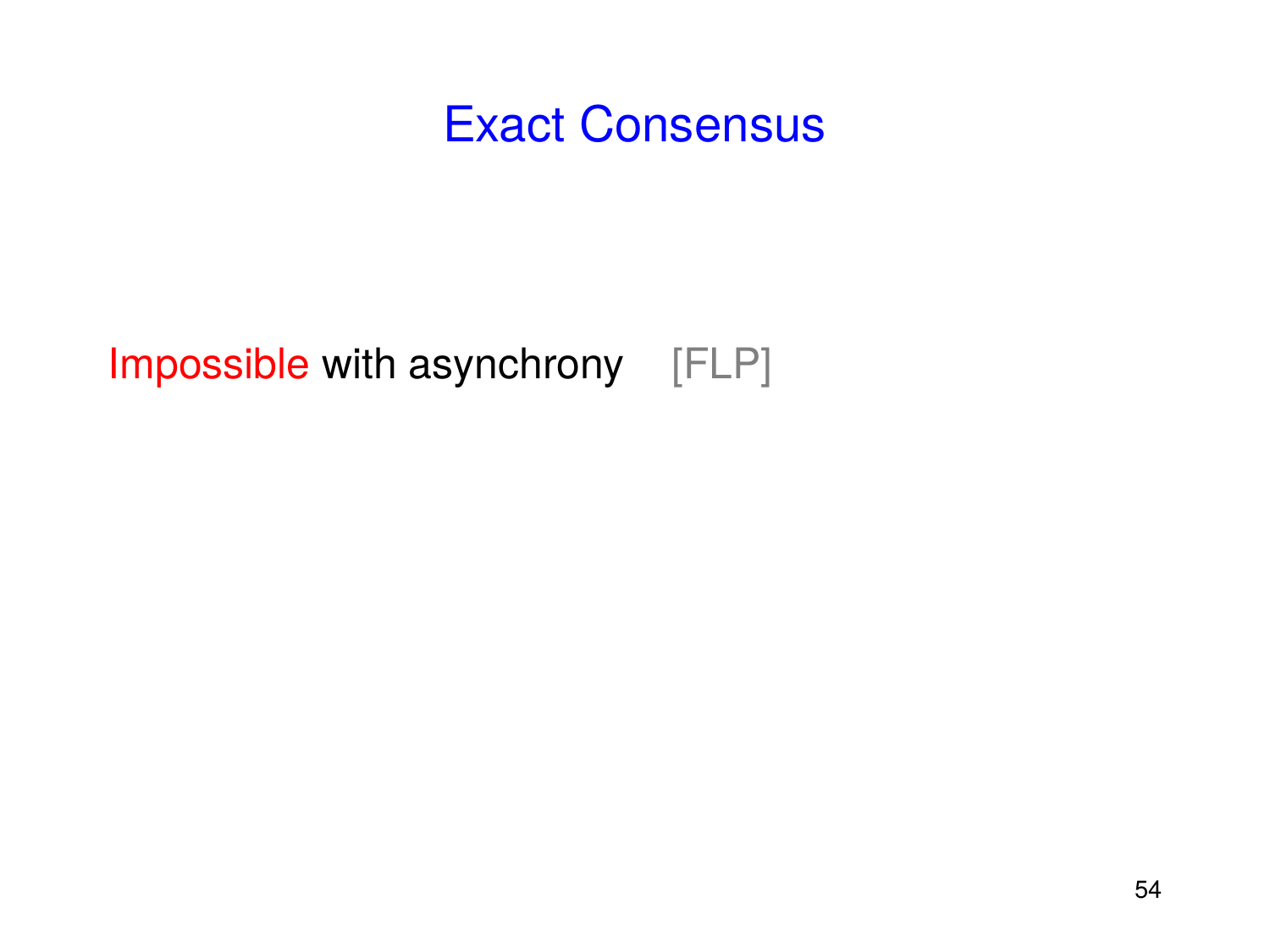

# Exact Consensus

Impossible with asynchrony    [FLP]
54